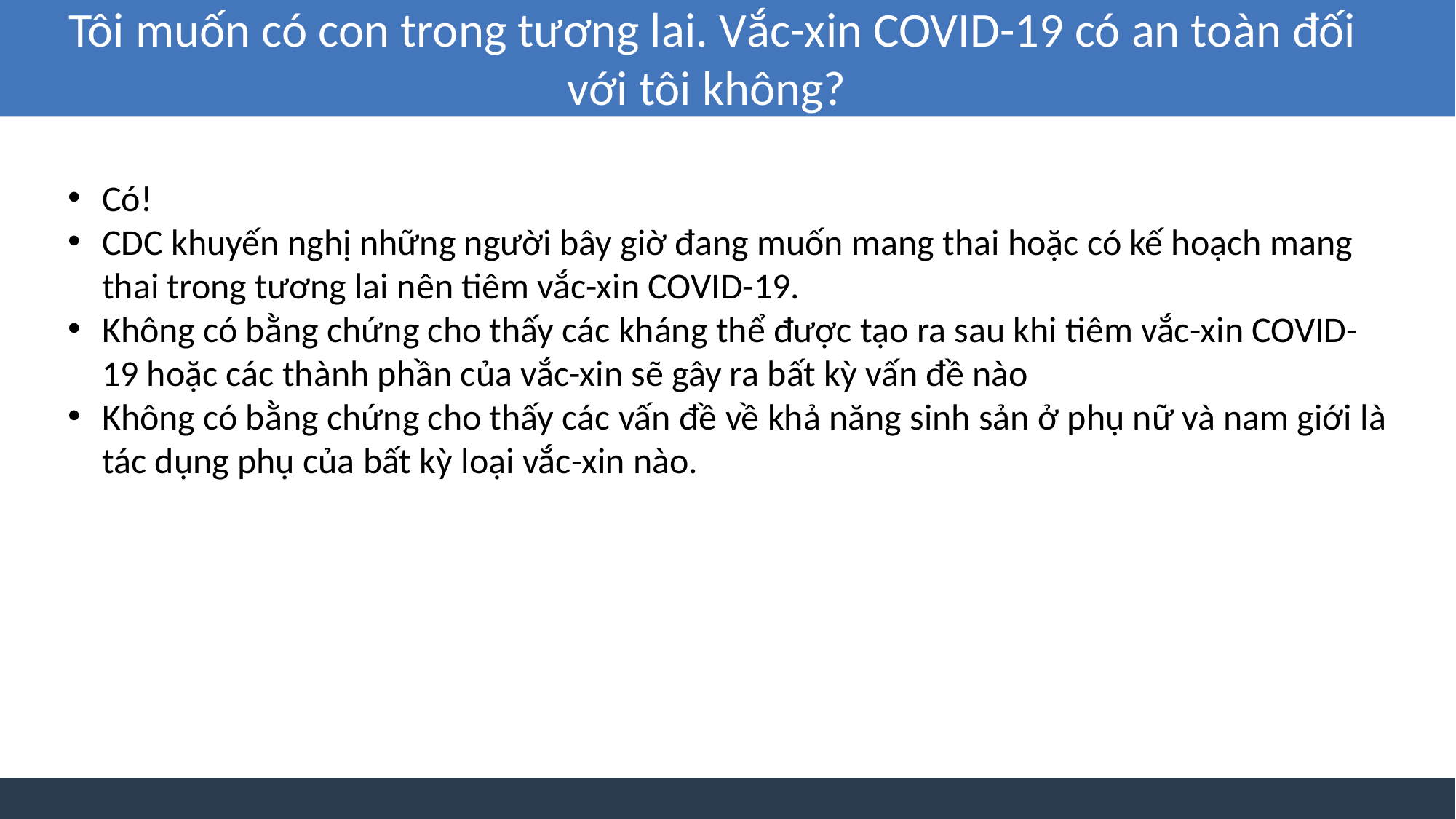

Tôi muốn có con trong tương lai. Vắc-xin COVID-19 có an toàn đối với tôi không?
Có!
CDC khuyến nghị những người bây giờ đang muốn mang thai hoặc có kế hoạch mang thai trong tương lai nên tiêm vắc-xin COVID-19.
Không có bằng chứng cho thấy các kháng thể được tạo ra sau khi tiêm vắc-xin COVID-19 hoặc các thành phần của vắc-xin sẽ gây ra bất kỳ vấn đề nào
Không có bằng chứng cho thấy các vấn đề về khả năng sinh sản ở phụ nữ và nam giới là tác dụng phụ của bất kỳ loại vắc-xin nào.